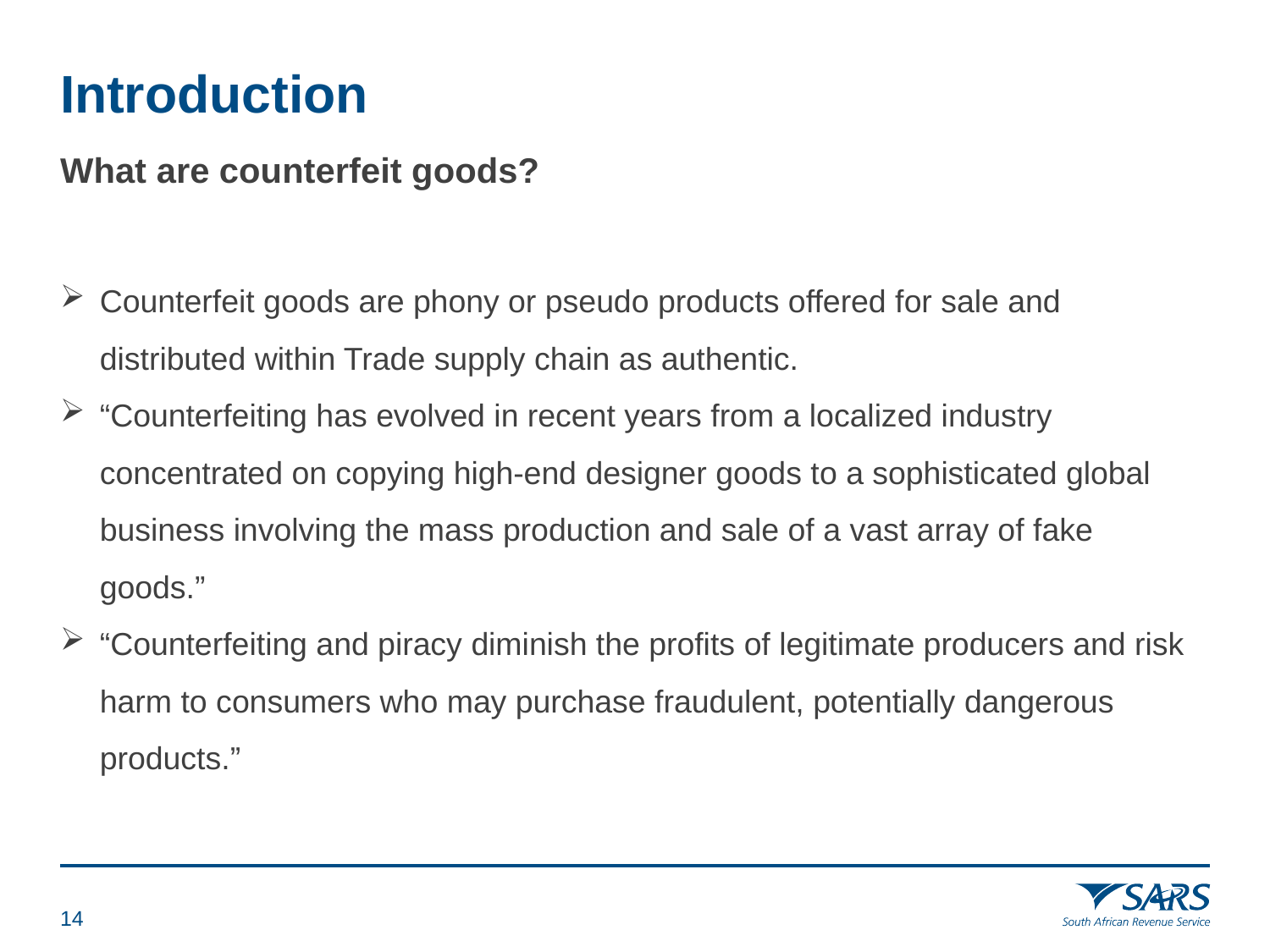

# Introduction
What are counterfeit goods?
Counterfeit goods are phony or pseudo products offered for sale and distributed within Trade supply chain as authentic.
“Counterfeiting has evolved in recent years from a localized industry concentrated on copying high-end designer goods to a sophisticated global business involving the mass production and sale of a vast array of fake goods.”
“Counterfeiting and piracy diminish the profits of legitimate producers and risk harm to consumers who may purchase fraudulent, potentially dangerous products.”

14